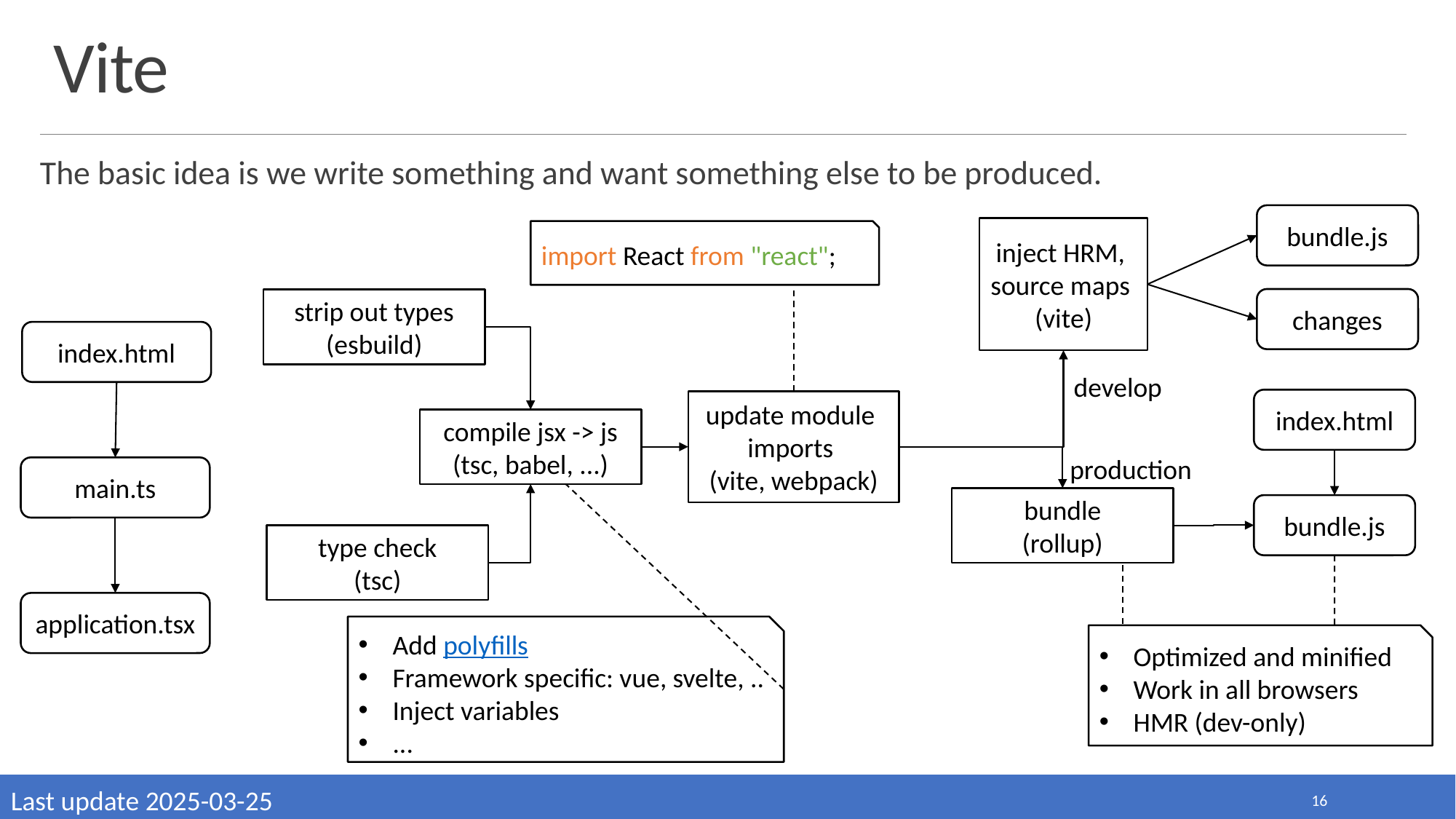

# Vite
The basic idea is we write something and want something else to be produced.
bundle.js
inject HRM,
source maps
(vite)
import React from "react";
changes
strip out types
(esbuild)
index.html
develop
index.html
update module  imports
(vite, webpack)
compile jsx -> js
(tsc, babel, ...)
production
main.ts
bundle
(rollup)
bundle.js
type check
(tsc)
application.tsx
Add polyfills
Framework specific: vue, svelte, ..
Inject variables
...
Optimized and minified
Work in all browsers
HMR (dev-only)
Last update 2025-03-25
16